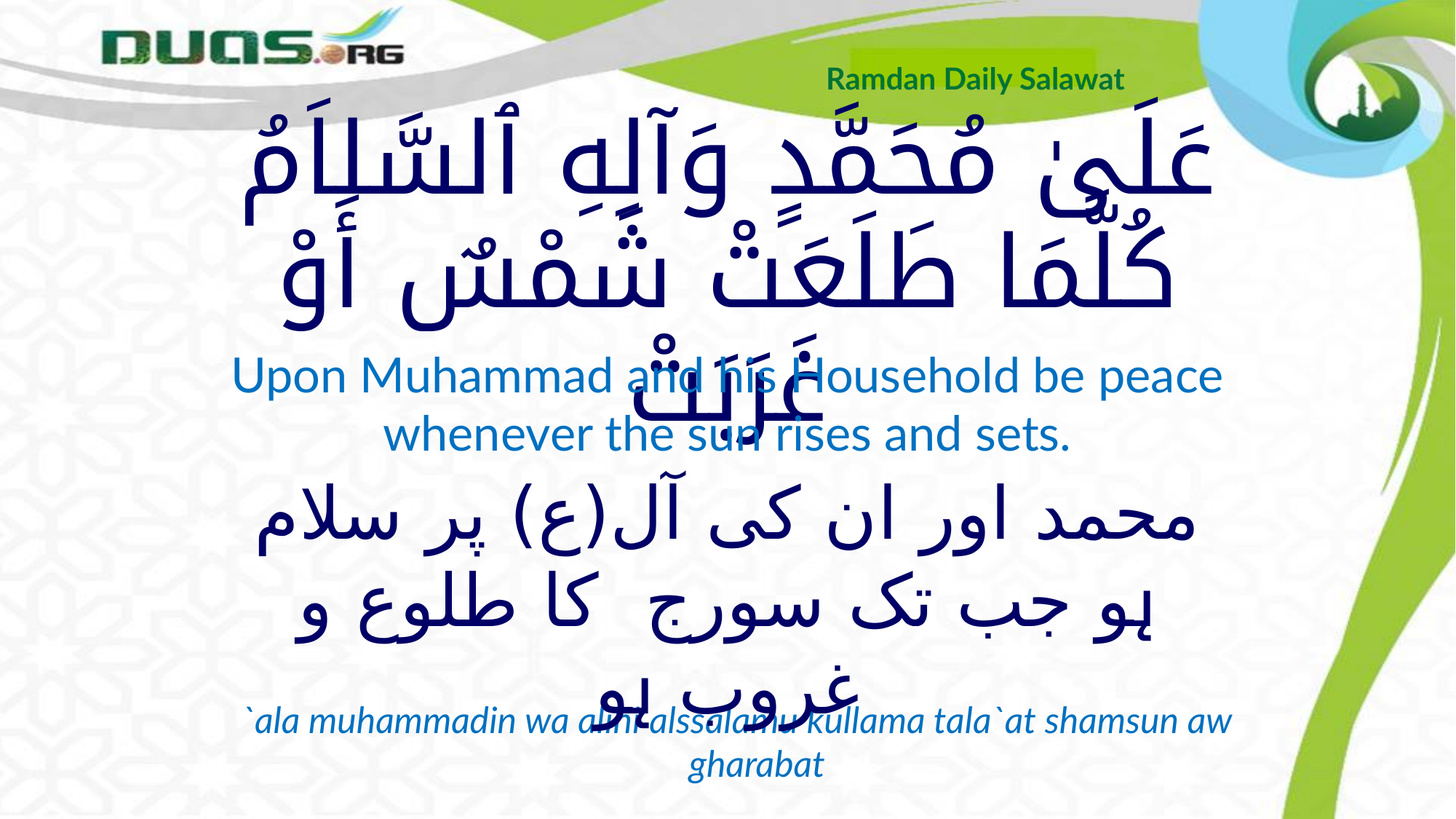

Ramdan Daily Salawat

# عَلَىٰ مُحَمَّدٍ وَآلِهِ ٱلسَّلاَمُ كُلَّمَا طَلَعَتْ شَمْسٌ أَوْ غَرَبَتْ
Upon Muhammad and his Household be peace whenever the sun rises and sets.

محمد اور ان کی آل(ع) پر سلام ہو جب تک سورج  کا طلوع و غروب ہو
`ala muhammadin wa alihi alssalamu kullama tala`at shamsun aw gharabat